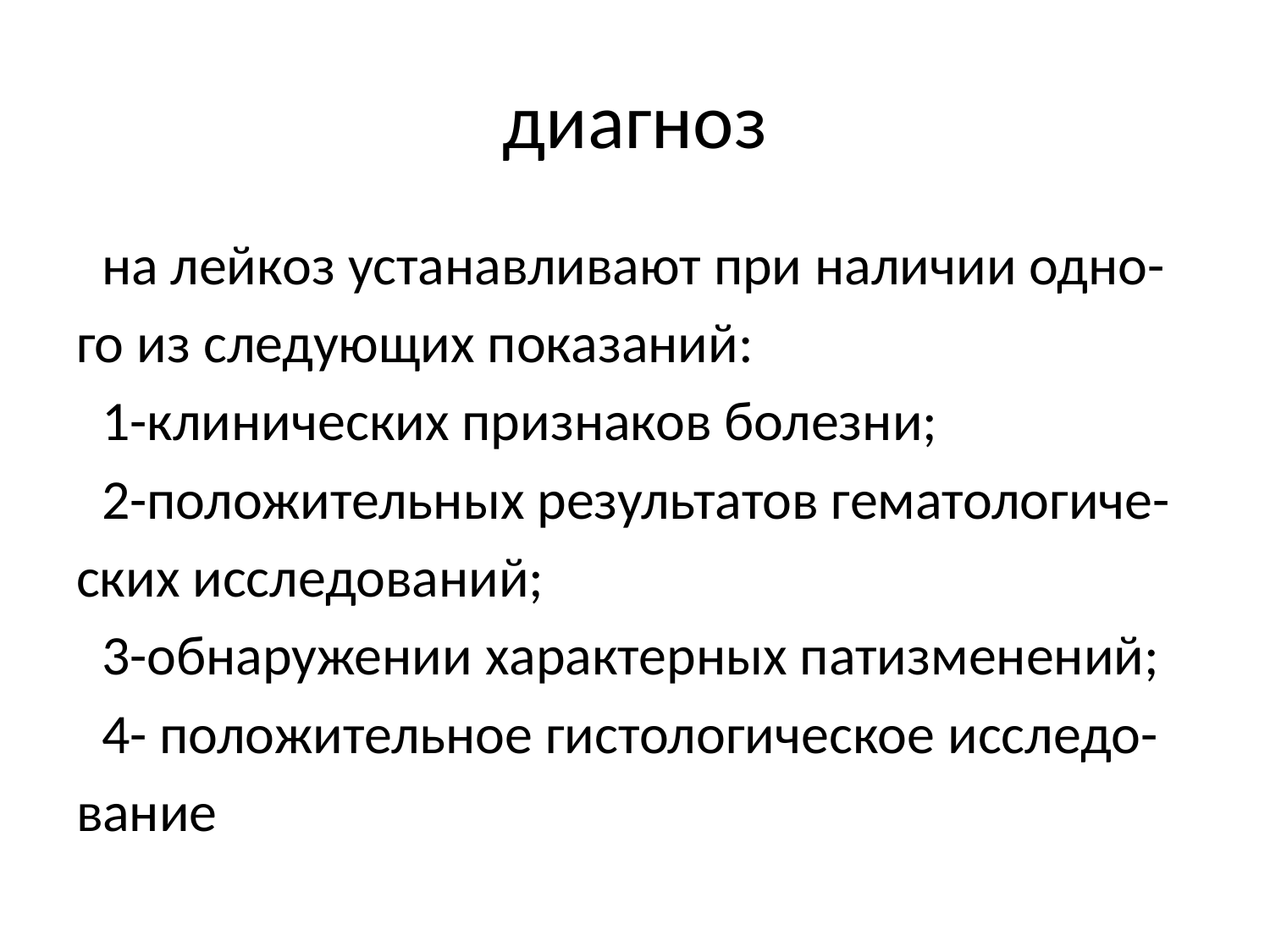

# диагноз
  на лейкоз устанавливают при наличии одно-
го из следующих показаний:
  1-клинических признаков болезни;
  2-положительных результатов гематологиче-
ских исследований;
  3-обнаружении характерных патизменений;
  4- положительное гистологическое исследо-
вание